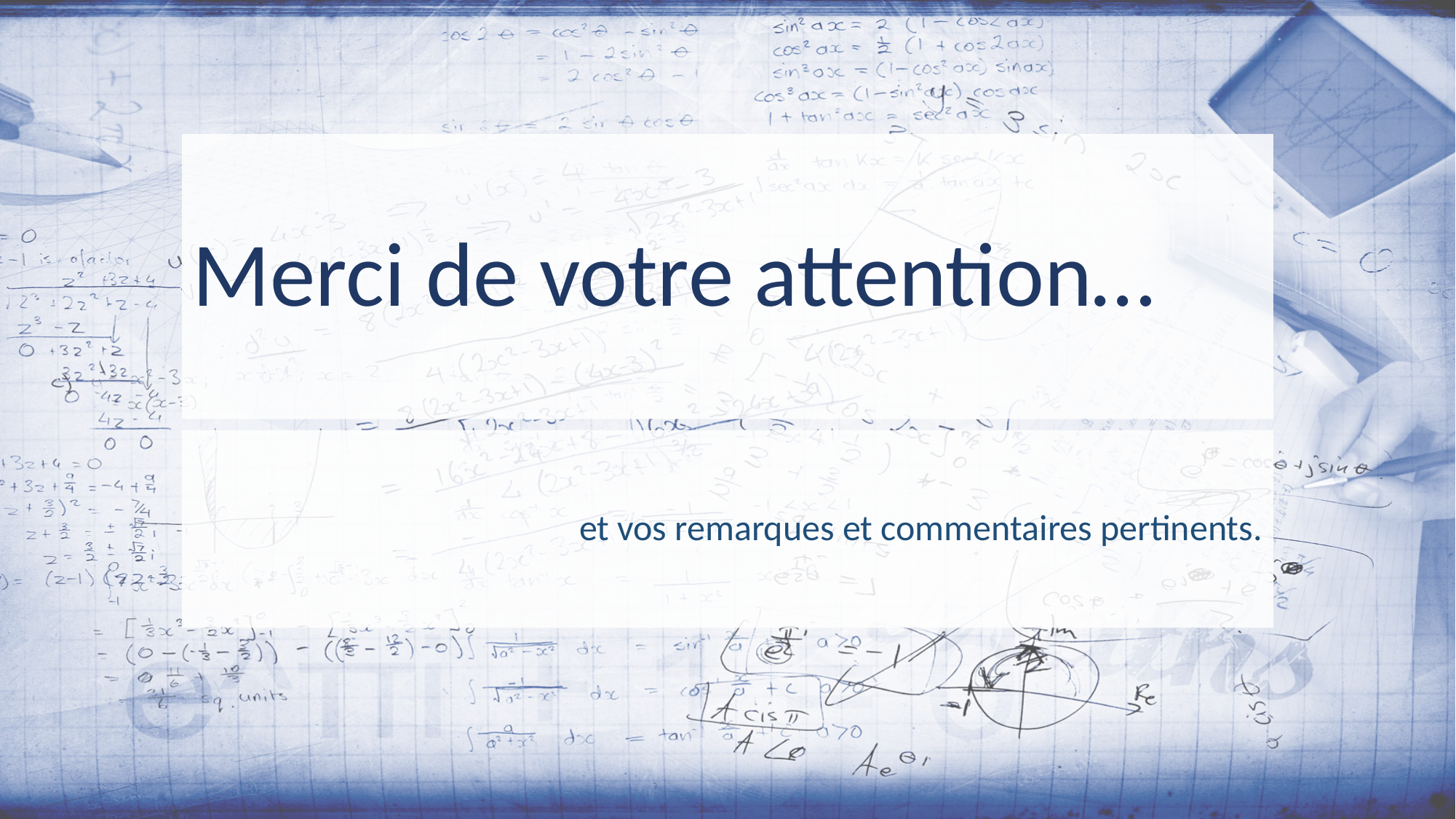

# Merci de votre attention…
et vos remarques et commentaires pertinents.